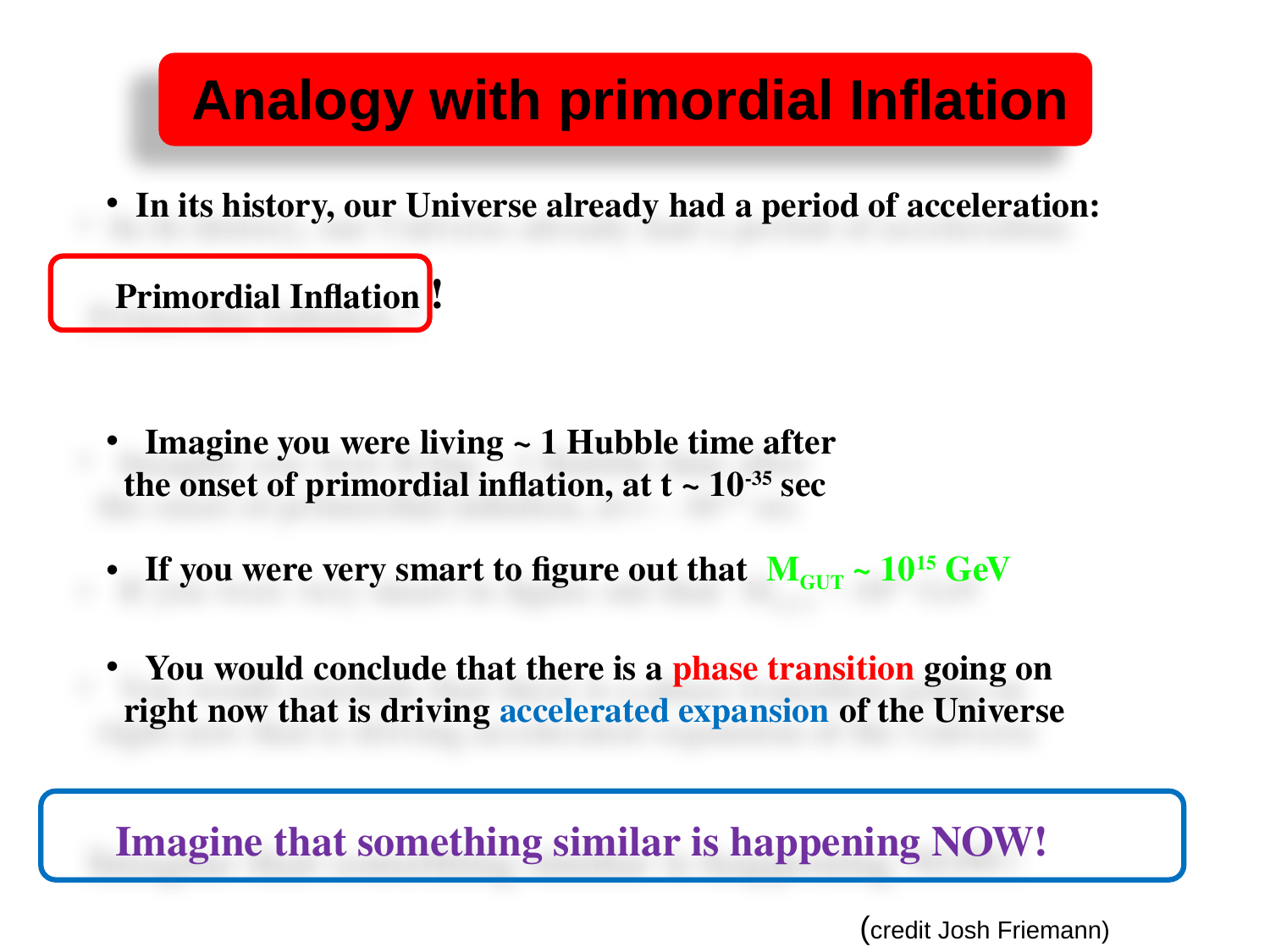

Analogy with primordial Inflation

In its history, our Universe already had a period of acceleration:

 Primordial Inflation !

 Imagine you were living ~ 1 Hubble time after
  the onset of primordial inflation, at t ~ 10-35 sec

 If you were very smart to figure out that  MGUT ~ 1015 GeV

 You would conclude that there is a phase transition going on
  right now that is driving accelerated expansion of the Universe

 Imagine that something similar is happening NOW!

(credit Josh Friemann)